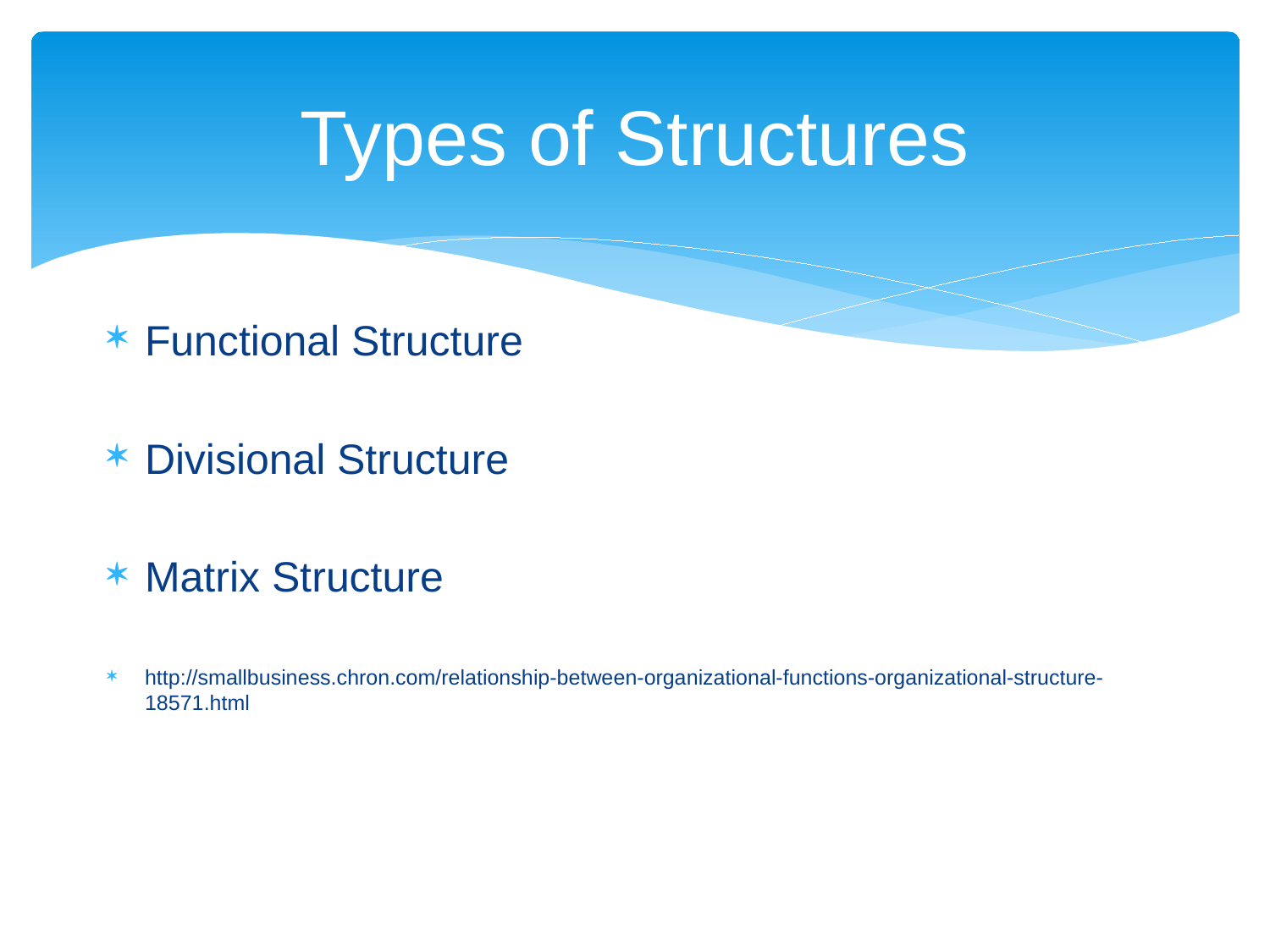

# Types of Structures
Functional Structure

Divisional Structure

Matrix Structure

http://smallbusiness.chron.com/relationship-between-organizational-functions-organizational-structure-18571.html